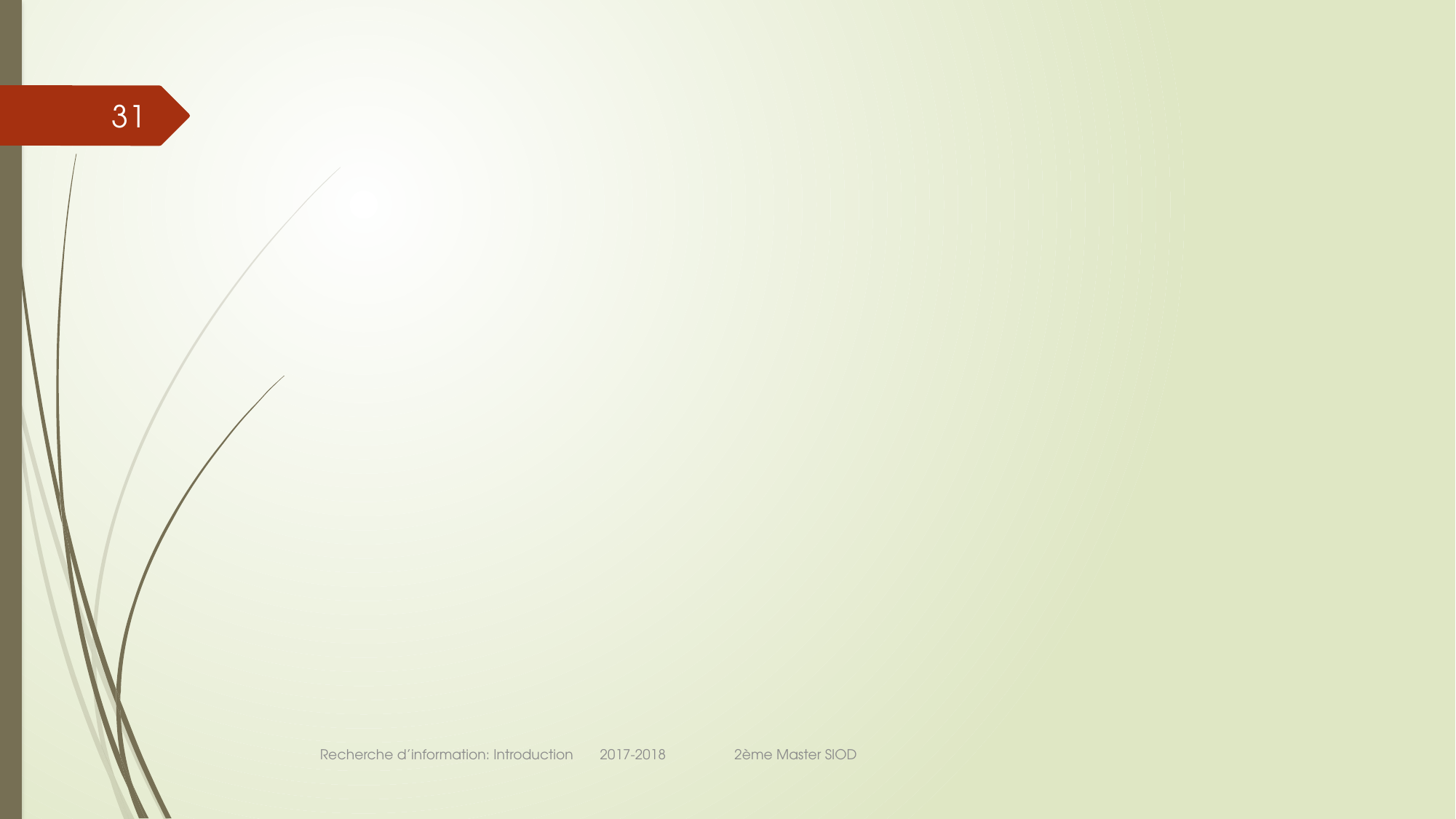

#
31

Recherche d’information: Introduction       2017-2018                  2ème Master SIOD